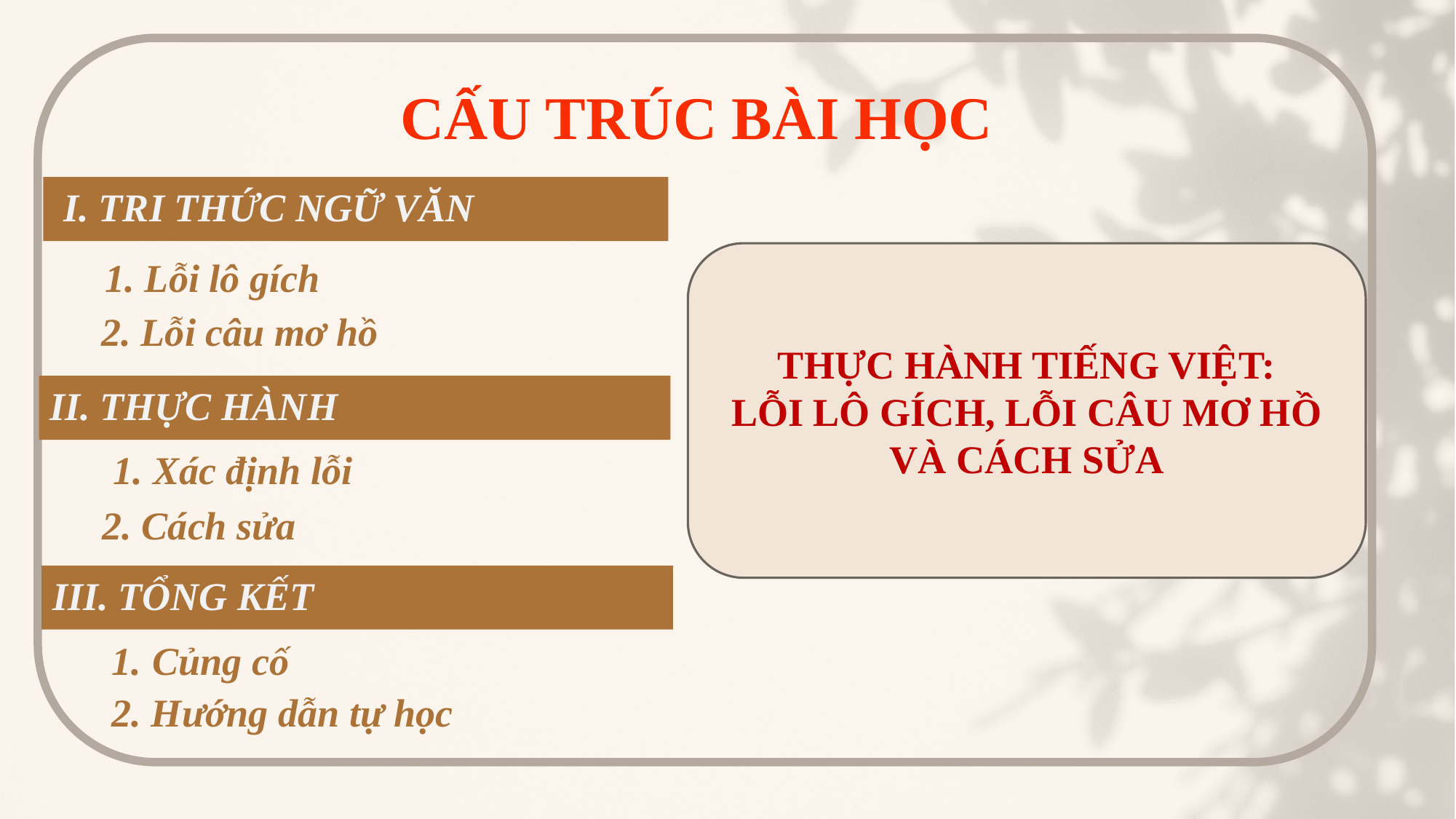

CẤU TRÚC BÀI HỌC
 I. TRI THỨC NGỮ VĂN
THỰC HÀNH TIẾNG VIỆT:
LỖI LÔ GÍCH, LỖI CÂU MƠ HỒ
VÀ CÁCH SỬA
1. Lỗi lô gích
2. Lỗi câu mơ hồ
II. THỰC HÀNH
1. Xác định lỗi
2. Cách sửa

III. TỔNG KẾT
Củng cố
2. Hướng dẫn tự học